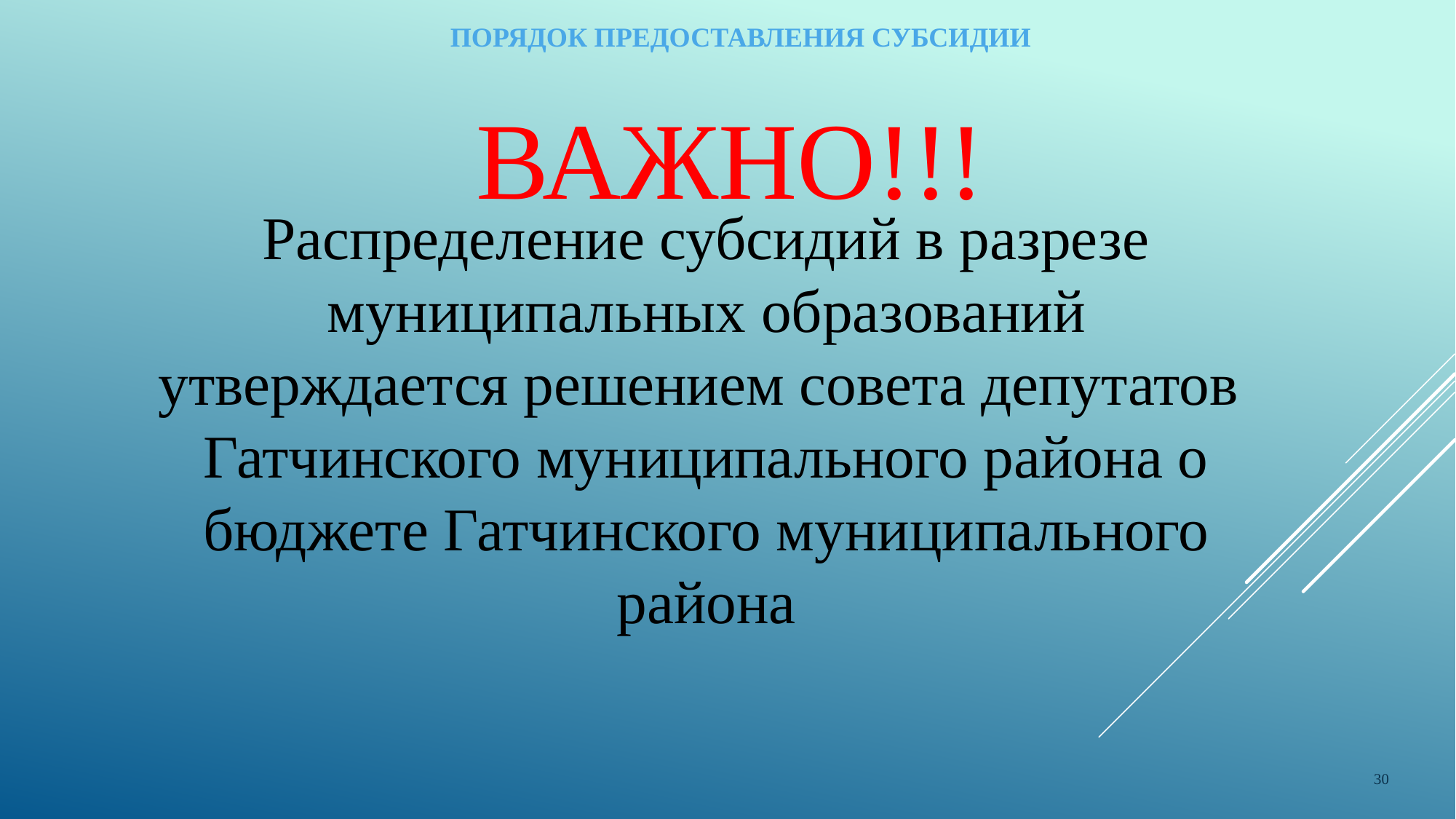

# Порядок предоставления субсидии
ВАЖНО!!!
Распределение субсидий в разрезе муниципальных образований утверждается решением совета депутатов  Гатчинского муниципального района о бюджете Гатчинского муниципального района
30